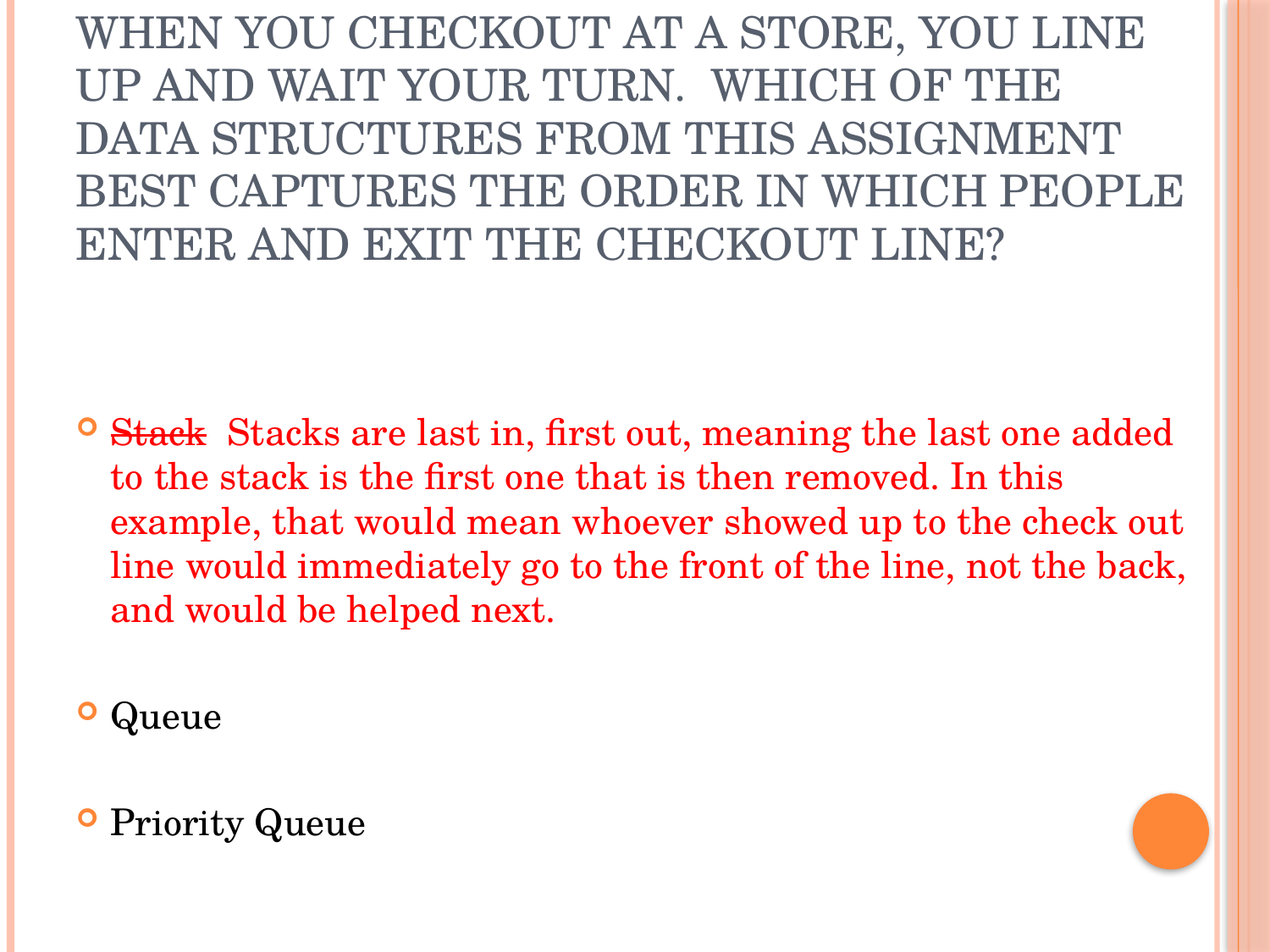

# When you checkout at a store, you line up and wait your turn.  Which of the data structures from this assignment best captures the order in which people enter and exit the checkout line?
Stack  Stacks are last in, first out, meaning the last one added to the stack is the first one that is then removed. In this example, that would mean whoever showed up to the check out line would immediately go to the front of the line, not the back, and would be helped next.

Queue

Priority Queue